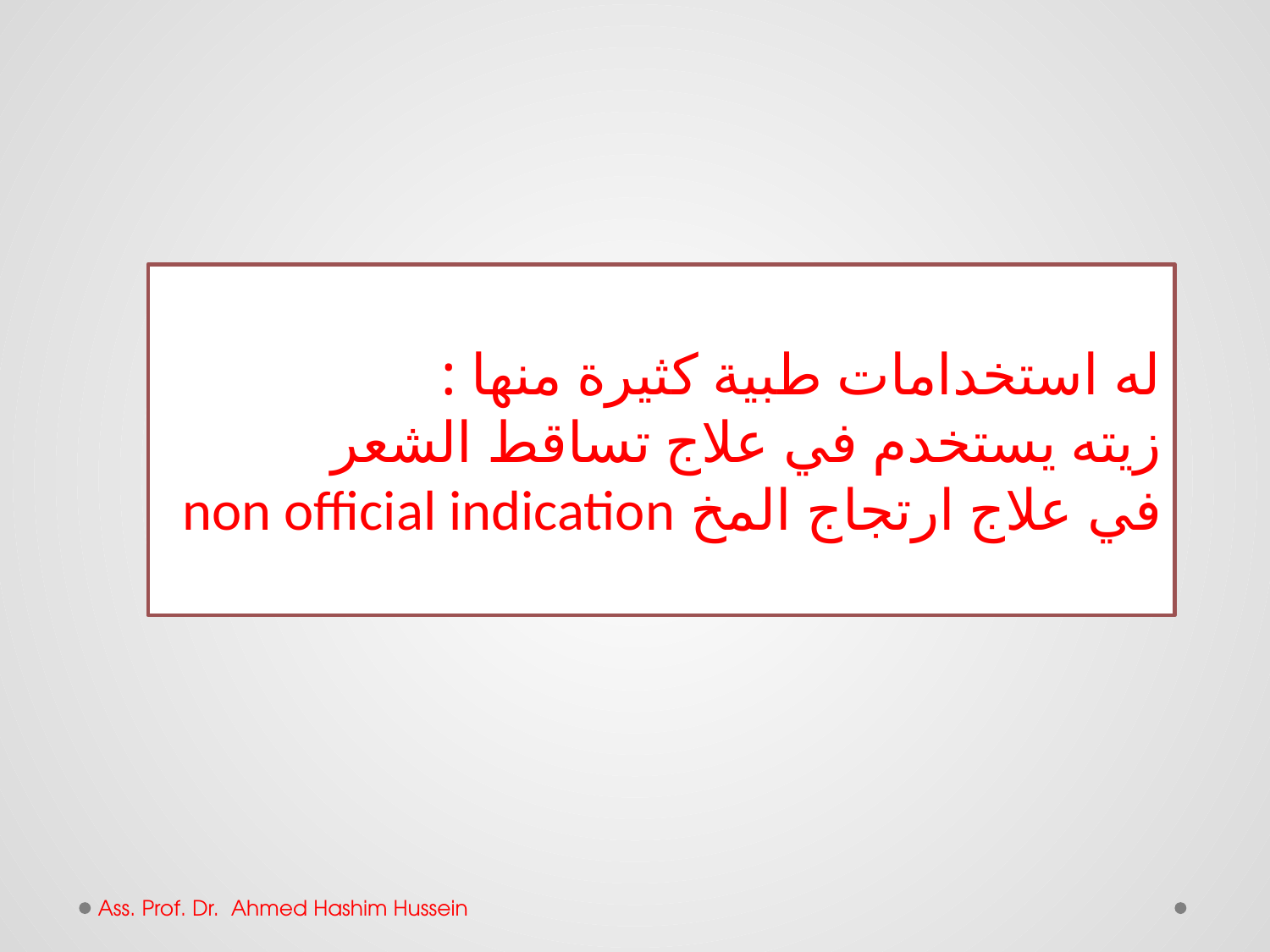

#

له استخدامات طبية كثيرة منها :
زيته يستخدم في علاج تساقط الشعر
في علاج ارتجاج المخ non official indication

Ass. Prof. Dr.  Ahmed Hashim Hussein